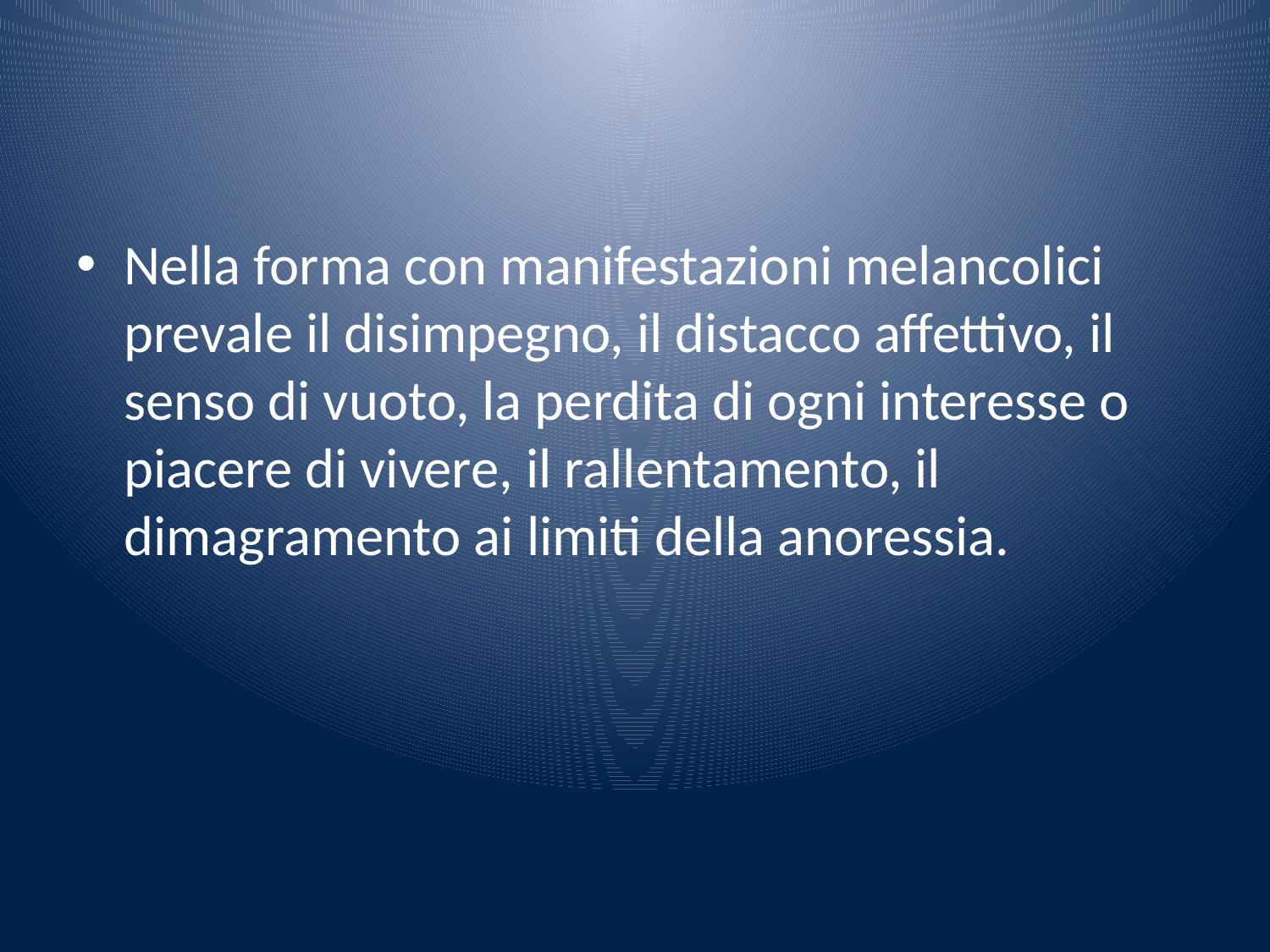

#
Nella forma con manifestazioni melancolici prevale il disimpegno, il distacco affettivo, il senso di vuoto, la perdita di ogni interesse o piacere di vivere, il rallentamento, il dimagramento ai limiti della anoressia.